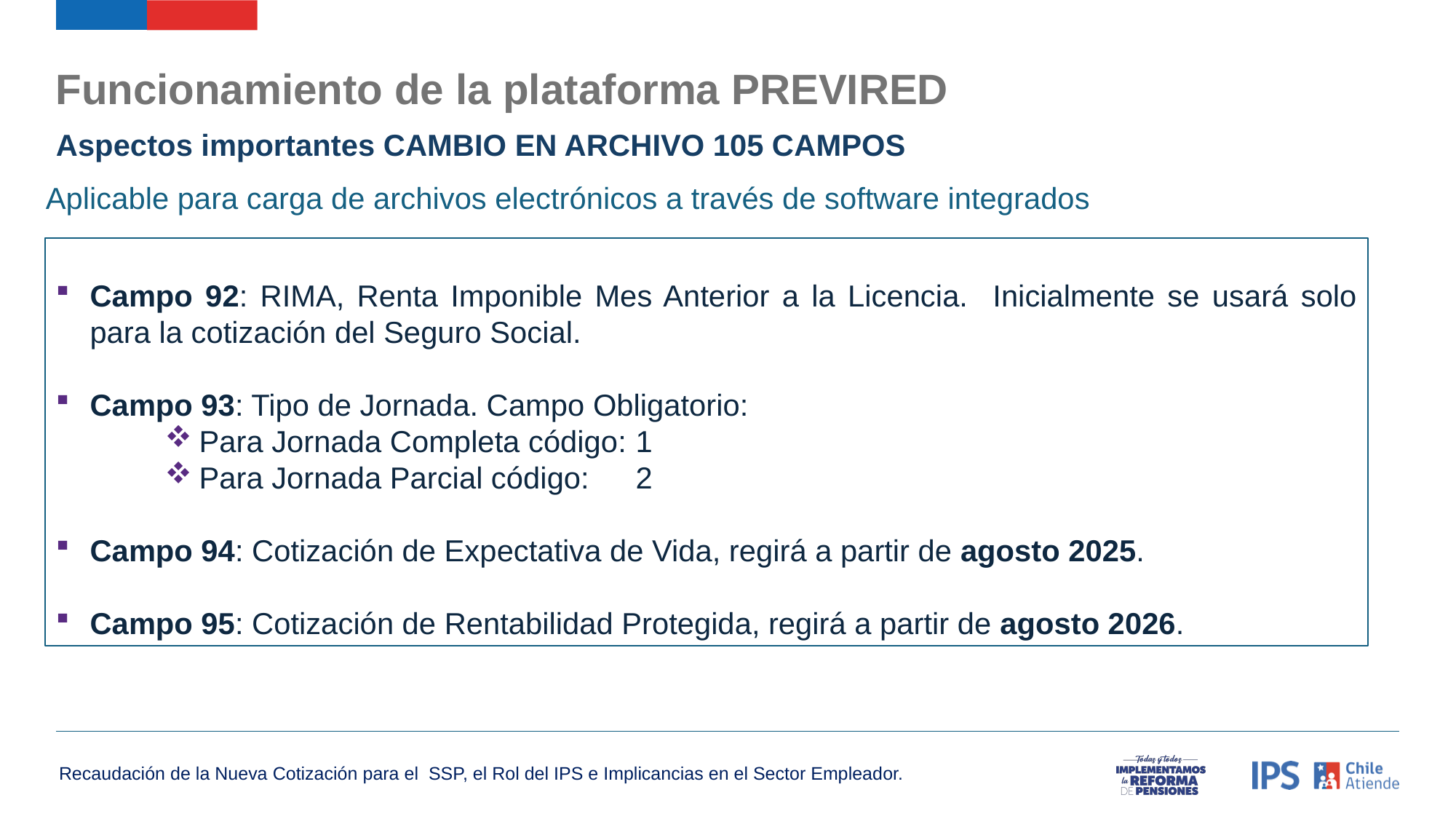

Funcionamiento de la plataforma PREVIRED
Aspectos importantes CAMBIO EN ARCHIVO 105 CAMPOS

Aplicable para carga de archivos electrónicos a través de software integrados

Campo 92: RIMA, Renta Imponible Mes Anterior a la Licencia.  Inicialmente se usará solo para la cotización del Seguro Social.

Campo 93: Tipo de Jornada. Campo Obligatorio:
Para Jornada Completa código: 	1
Para Jornada Parcial código: 	2

Campo 94: Cotización de Expectativa de Vida, regirá a partir de agosto 2025.

Campo 95: Cotización de Rentabilidad Protegida, regirá a partir de agosto 2026.